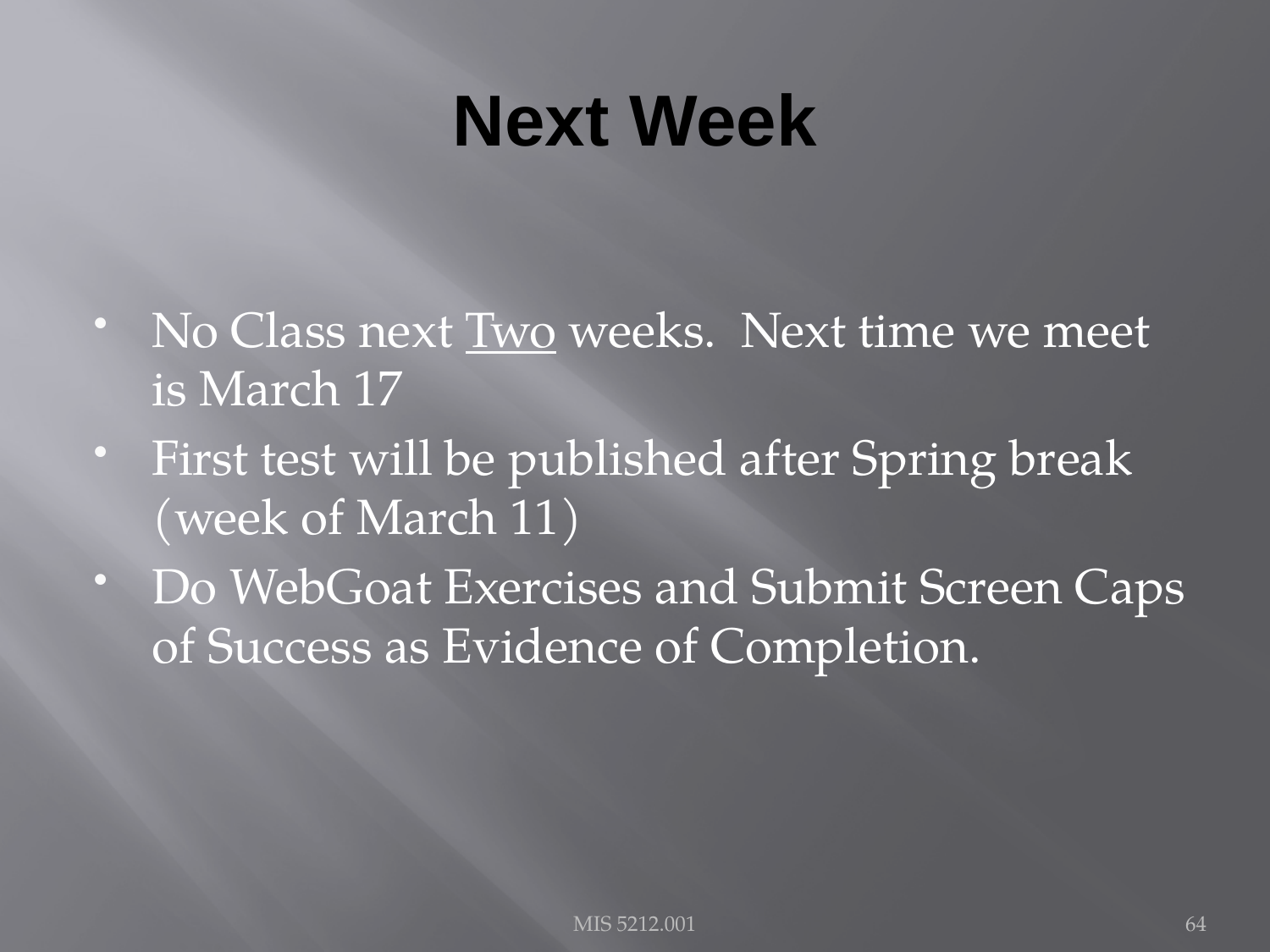

# Next Week

No Class next Two weeks.  Next time we meet is March 17
First test will be published after Spring break (week of March 11)
Do WebGoat Exercises and Submit Screen Caps of Success as Evidence of Completion.
MIS 5212.001
64